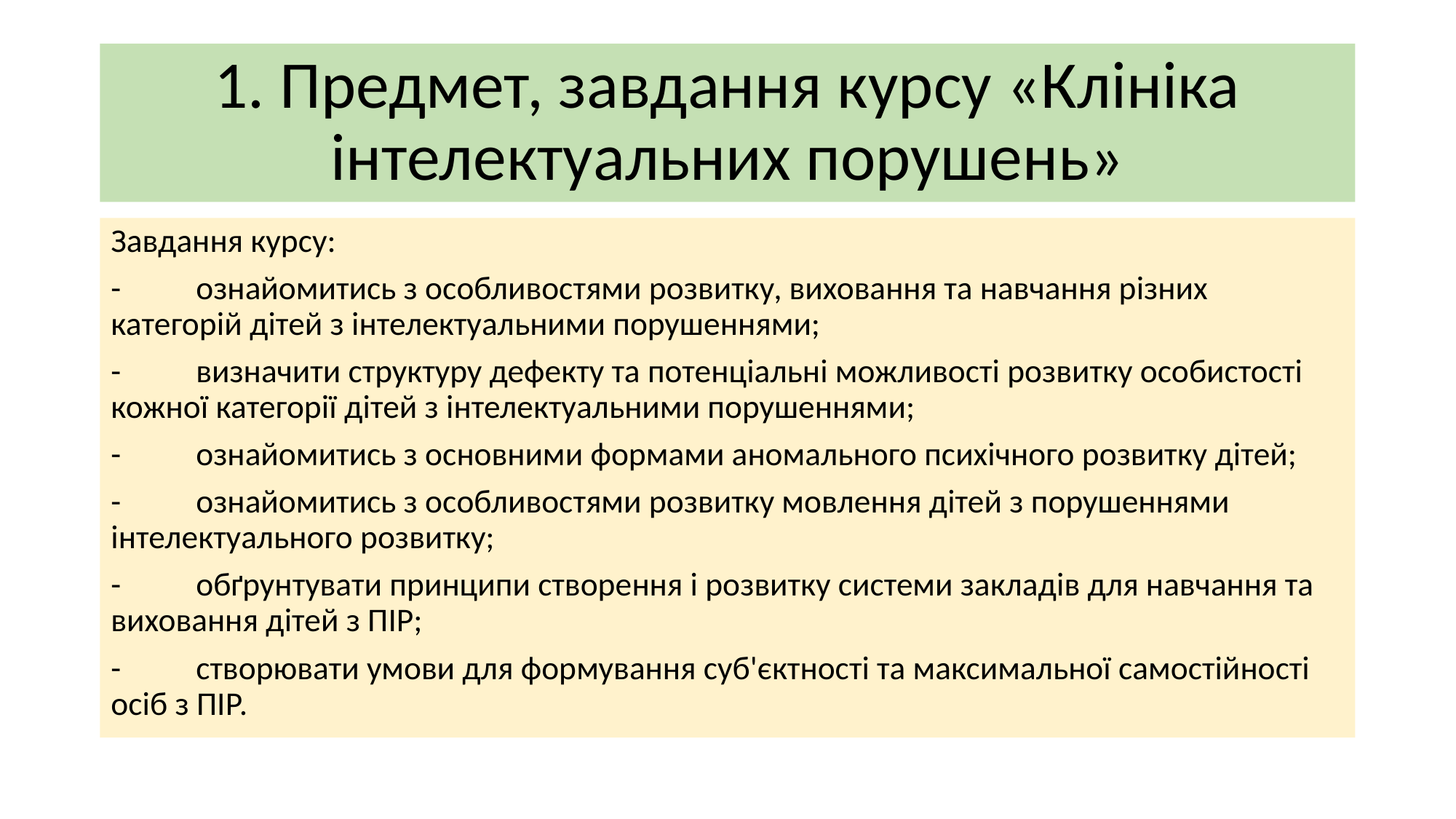

# 1. Предмет, завдання курсу «Клініка інтелектуальних порушень»
Завдання курсу:
-	ознайомитись з особливостями розвитку, виховання та навчання різних категорій дітей з інтелектуальними порушеннями;
-	визначити структуру дефекту та потенціальні можливості розвитку особистості кожної категорії дітей з інтелектуальними порушеннями;
-	ознайомитись з основними формами аномального психічного розвитку дітей;
-	ознайомитись з особливостями розвитку мовлення дітей з порушеннями інтелектуального розвитку;
-	обґрунтувати принципи створення і розвитку системи закладів для навчання та виховання дітей з ПІР;
-	створювати умови для формування суб'єктності та максимальної самостійності осіб з ПІР.